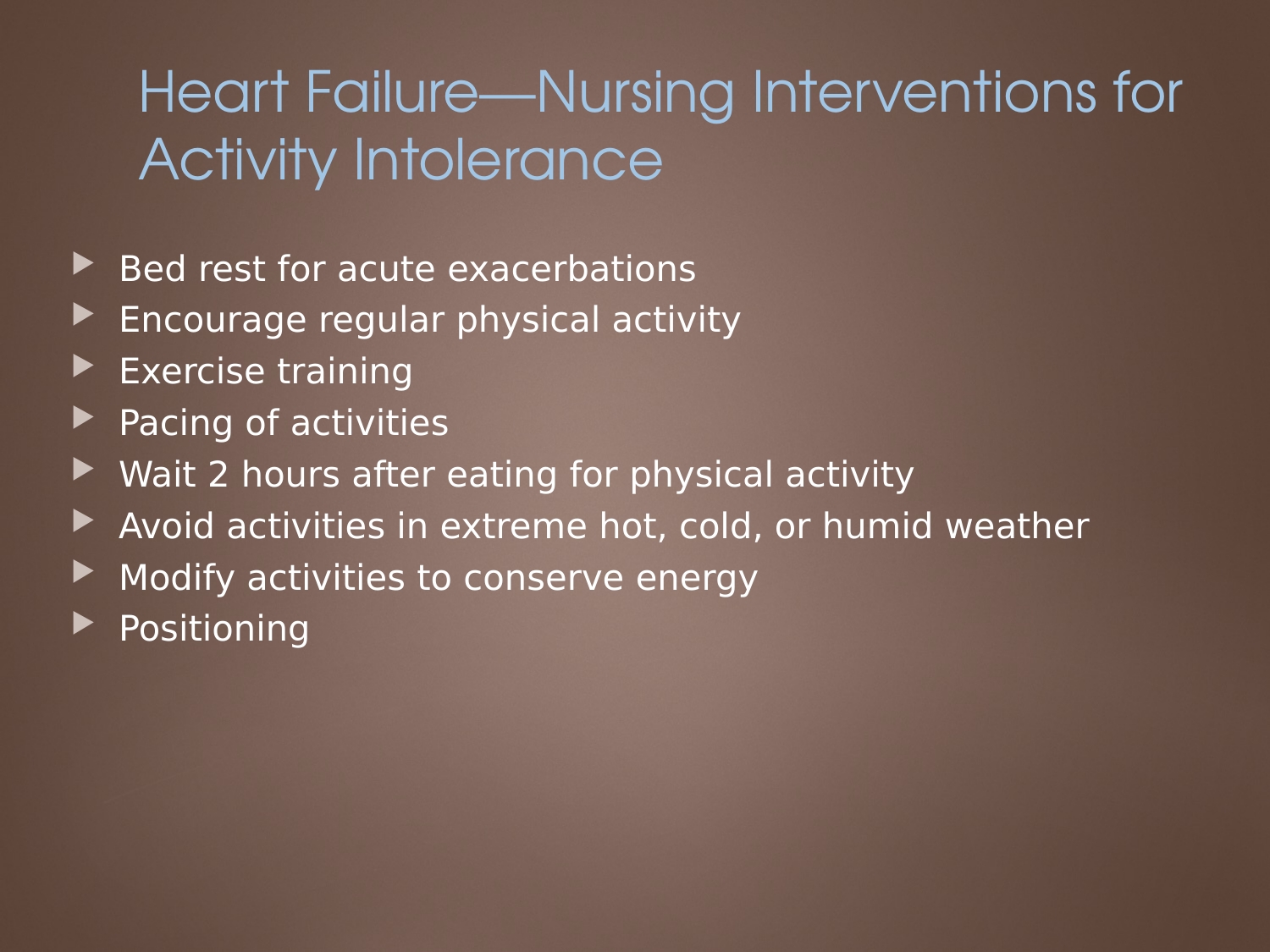

# Heart Failure—Nursing Interventions for Activity Intolerance
Bed rest for acute exacerbations
Encourage regular physical activity
Exercise training
Pacing of activities
Wait 2 hours after eating for physical activity
Avoid activities in extreme hot, cold, or humid weather
Modify activities to conserve energy
Positioning